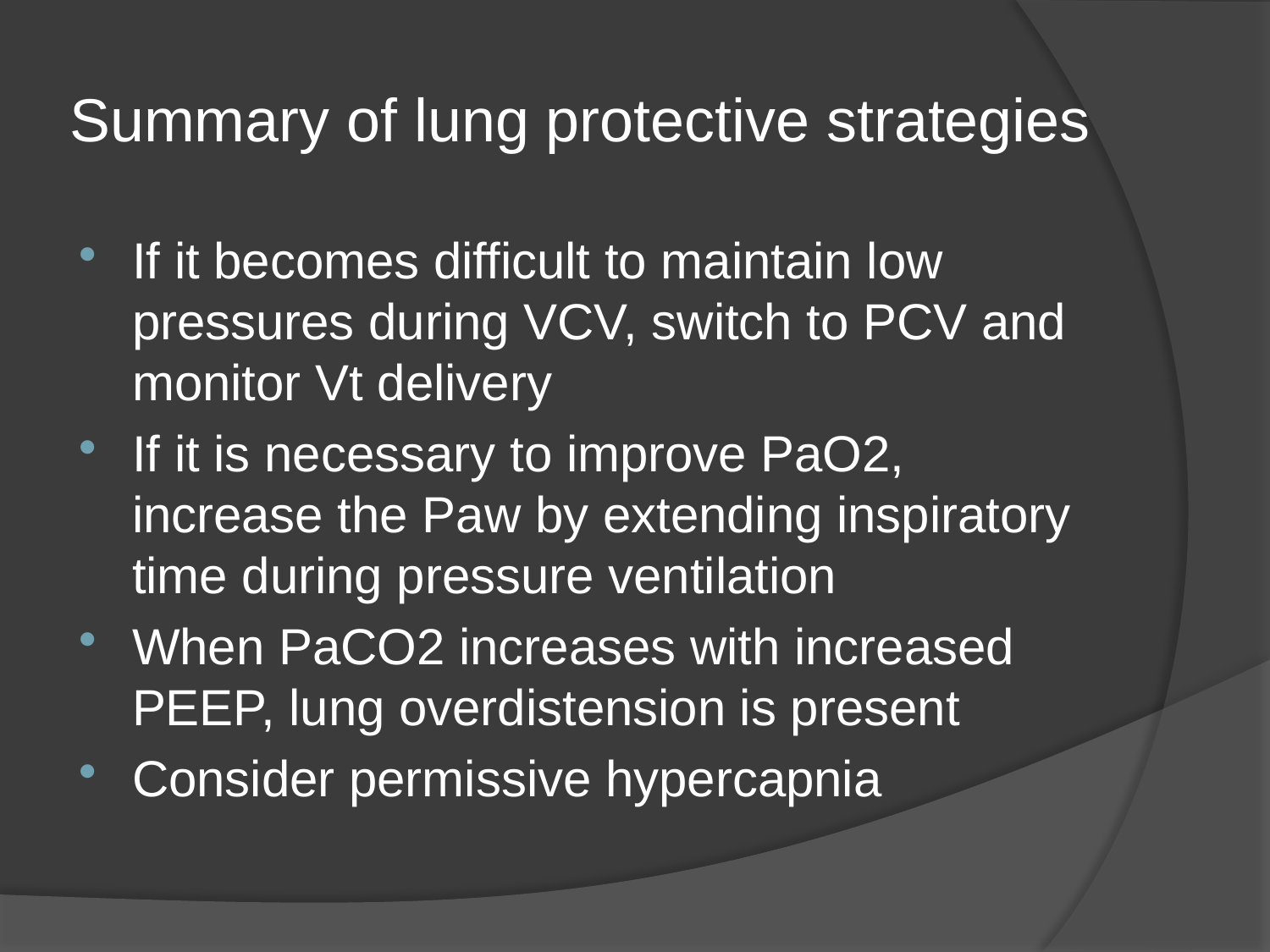

# Summary of lung protective strategies
If it becomes difficult to maintain low pressures during VCV, switch to PCV and monitor Vt delivery
If it is necessary to improve PaO2, increase the Paw by extending inspiratory time during pressure ventilation
When PaCO2 increases with increased PEEP, lung overdistension is present
Consider permissive hypercapnia